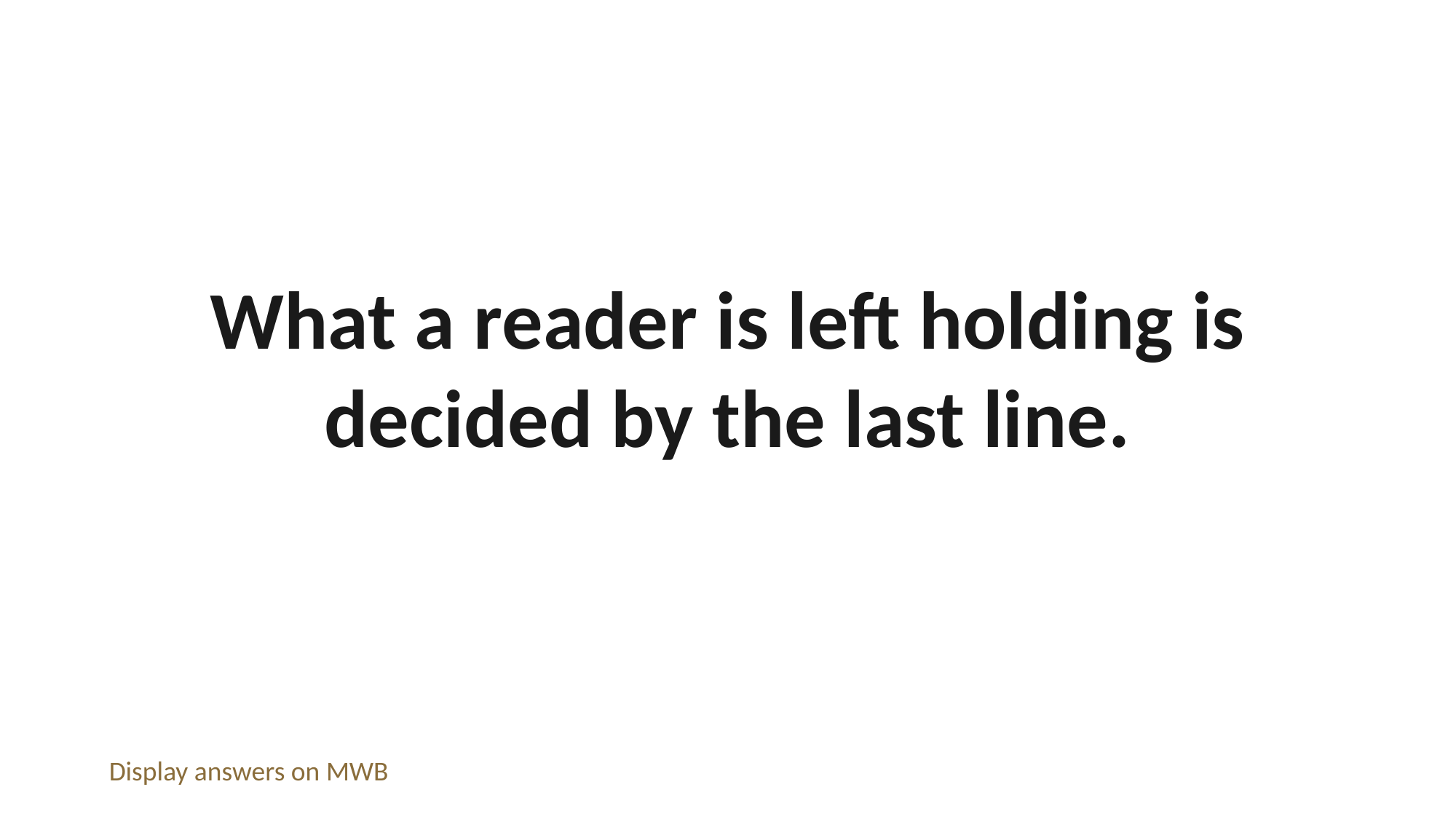

What a reader is left holding is decided by the last line.
Display answers on MWB